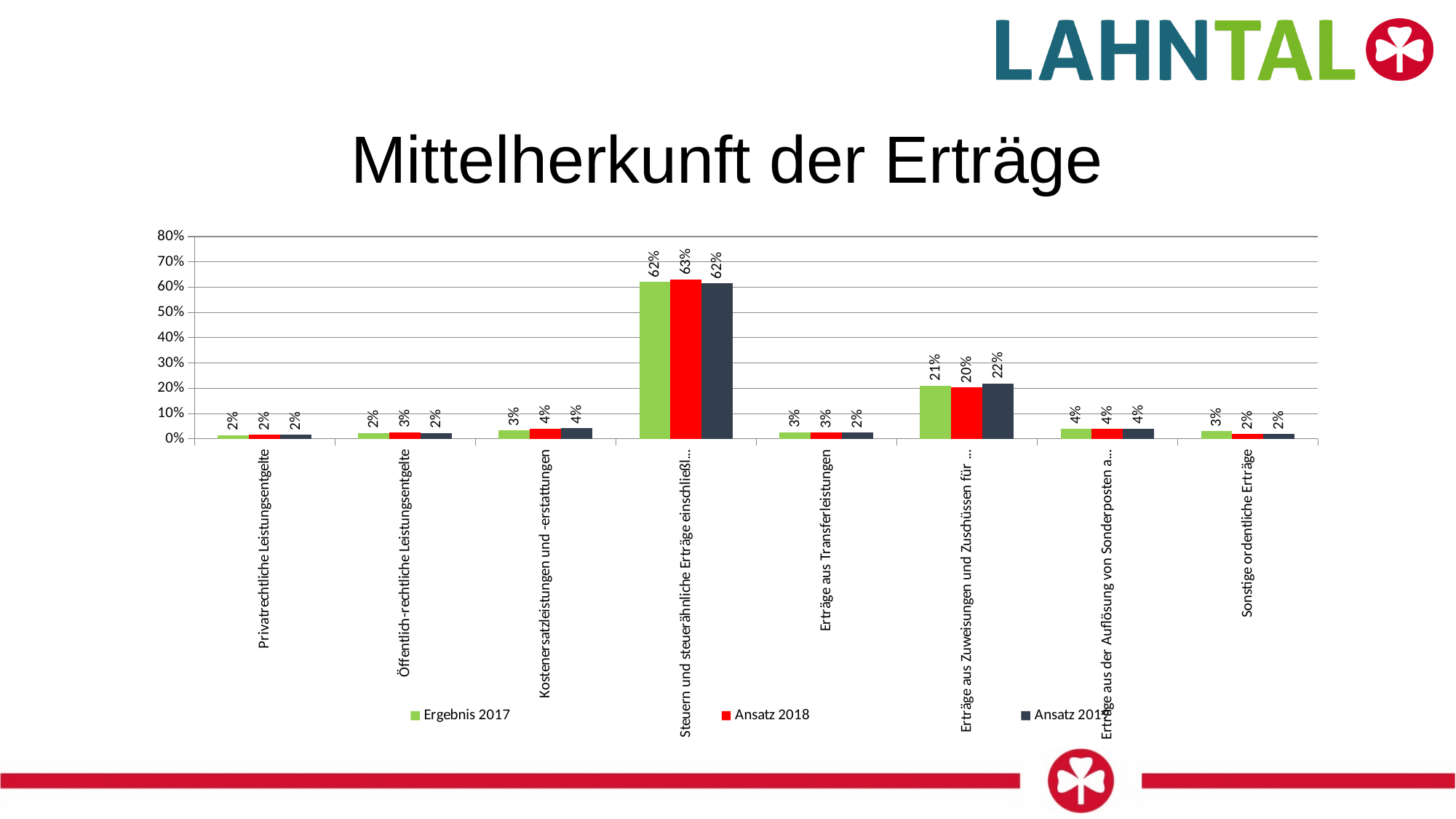

# Mittelherkunft der Erträge

### Chart

| Category | Ergebnis 2017 | Ansatz 2018 | Ansatz 2019 |
|---|---|---|---|
| Privatrechtliche Leistungsentgelte | 0.015585536543629479 | 0.016660697084099924 | 0.0158138474592728 |
| Öffentlich-rechtliche Leistungsentgelte | 0.02287888855265005 | 0.02552163398969079 | 0.023412599575314188 |
| Kostenersatzleistungen und -erstattungen | 0.033971113712643684 | 0.04145930709831569 | 0.04182268734090113 |
| Steuern und steuerähnliche Erträge einschließlich Erträge aus gesetzlichen Umlagen | 0.6200385290308227 | 0.6304235140744959 | 0.6150598823882033 |
| Erträge aus Transferleistungen | 0.02596172263671741 | 0.025165683724841546 | 0.02447642487155998 |
| Erträge aus Zuweisungen und Zuschüssen für laufende Zwecke und allgemeine Umlagen | 0.21058239145121108 | 0.20307407547480427 | 0.21860343379165065 |
| Erträge aus der Auflösung von Sonderposten aus Investitionszuweisungen, -zuschüssen und -beiträgen | 0.04007650244719993 | 0.03882527513843128 | 0.04071664675512177 |
| Sonstige ordentliche Erträge | 0.0309053156251256 | 0.018869813415320544 | 0.020094477817976113 |